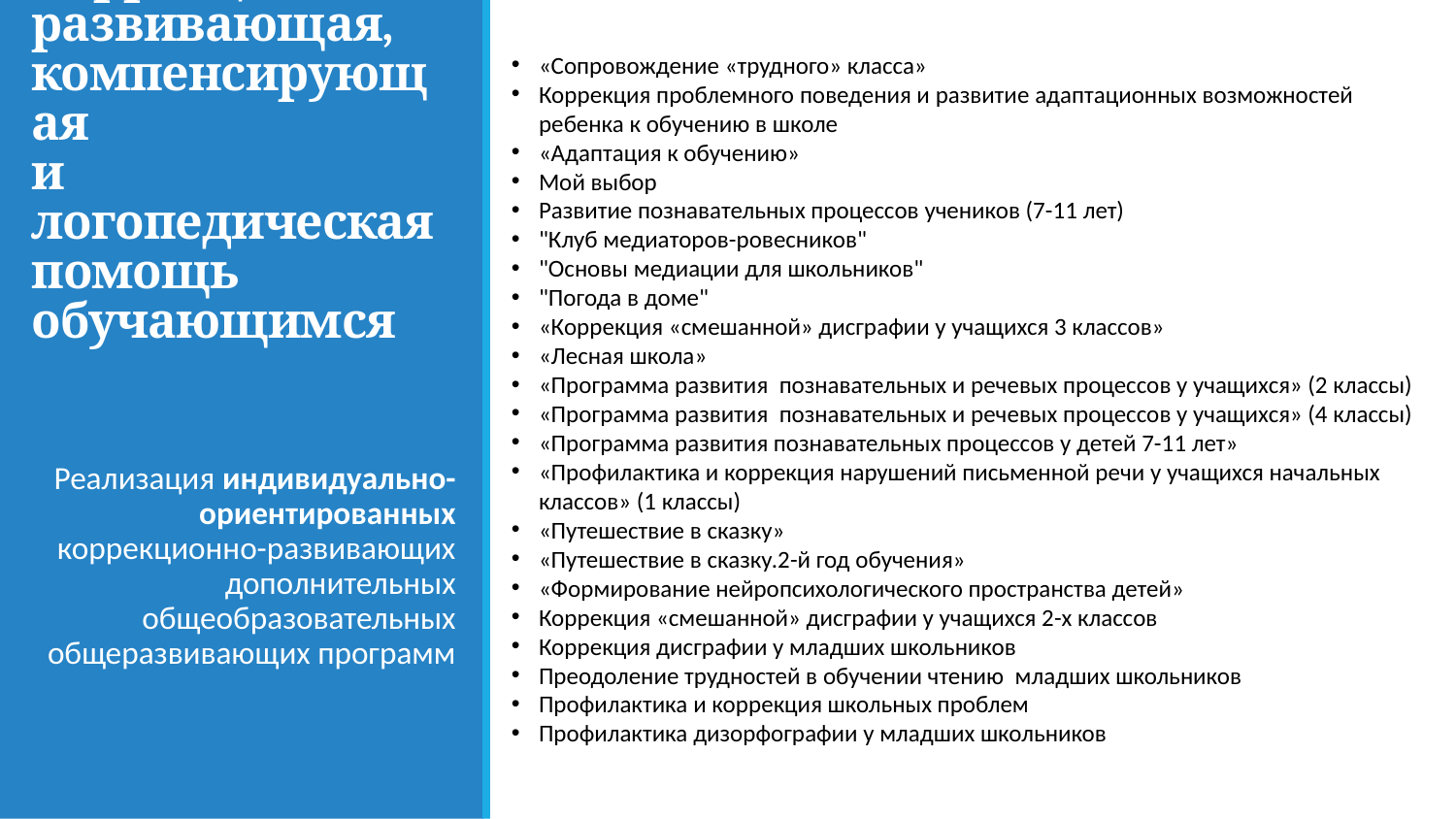

«Сопровождение «трудного» класса»
Коррекция проблемного поведения и развитие адаптационных возможностей ребенка к обучению в школе
«Адаптация к обучению»
Мой выбор
Развитие познавательных процессов учеников (7-11 лет)
"Клуб медиаторов-ровесников"
"Основы медиации для школьников"
"Погода в доме"
«Коррекция «смешанной» дисграфии у учащихся 3 классов»
«Лесная школа»
«Программа развития  познавательных и речевых процессов у учащихся» (2 классы)
«Программа развития  познавательных и речевых процессов у учащихся» (4 классы)
«Программа развития познавательных процессов у детей 7-11 лет»
«Профилактика и коррекция нарушений письменной речи у учащихся начальных классов» (1 классы)
«Путешествие в сказку»
«Путешествие в сказку.2-й год обучения»
«Формирование нейропсихологического пространства детей»
Коррекция «смешанной» дисграфии у учащихся 2-х классов
Коррекция дисграфии у младших школьников
Преодоление трудностей в обучении чтению  младших школьников
Профилактика и коррекция школьных проблем
Профилактика дизорфографии у младших школьников
# Коррекционно-развивающая, компенсирующая и логопедическая помощь обучающимся
Реализация индивидуально-ориентированных коррекционно-развивающих дополнительных общеобразовательных общеразвивающих программ